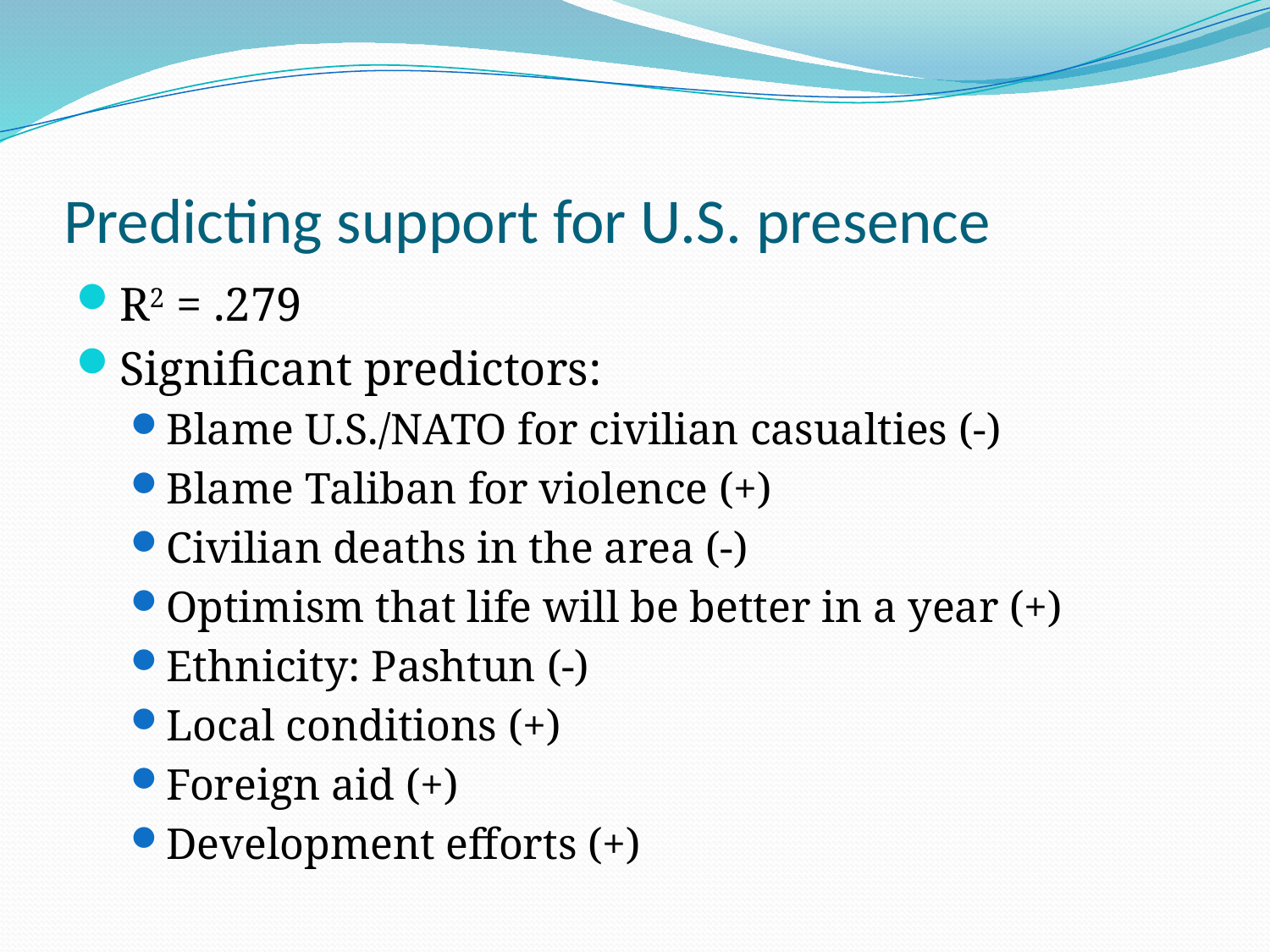

# Predicting support for U.S. presence
R2 = .279
Significant predictors:
Blame U.S./NATO for civilian casualties (-)
Blame Taliban for violence (+)
Civilian deaths in the area (-)
Optimism that life will be better in a year (+)
Ethnicity: Pashtun (-)
Local conditions (+)
Foreign aid (+)
Development efforts (+)